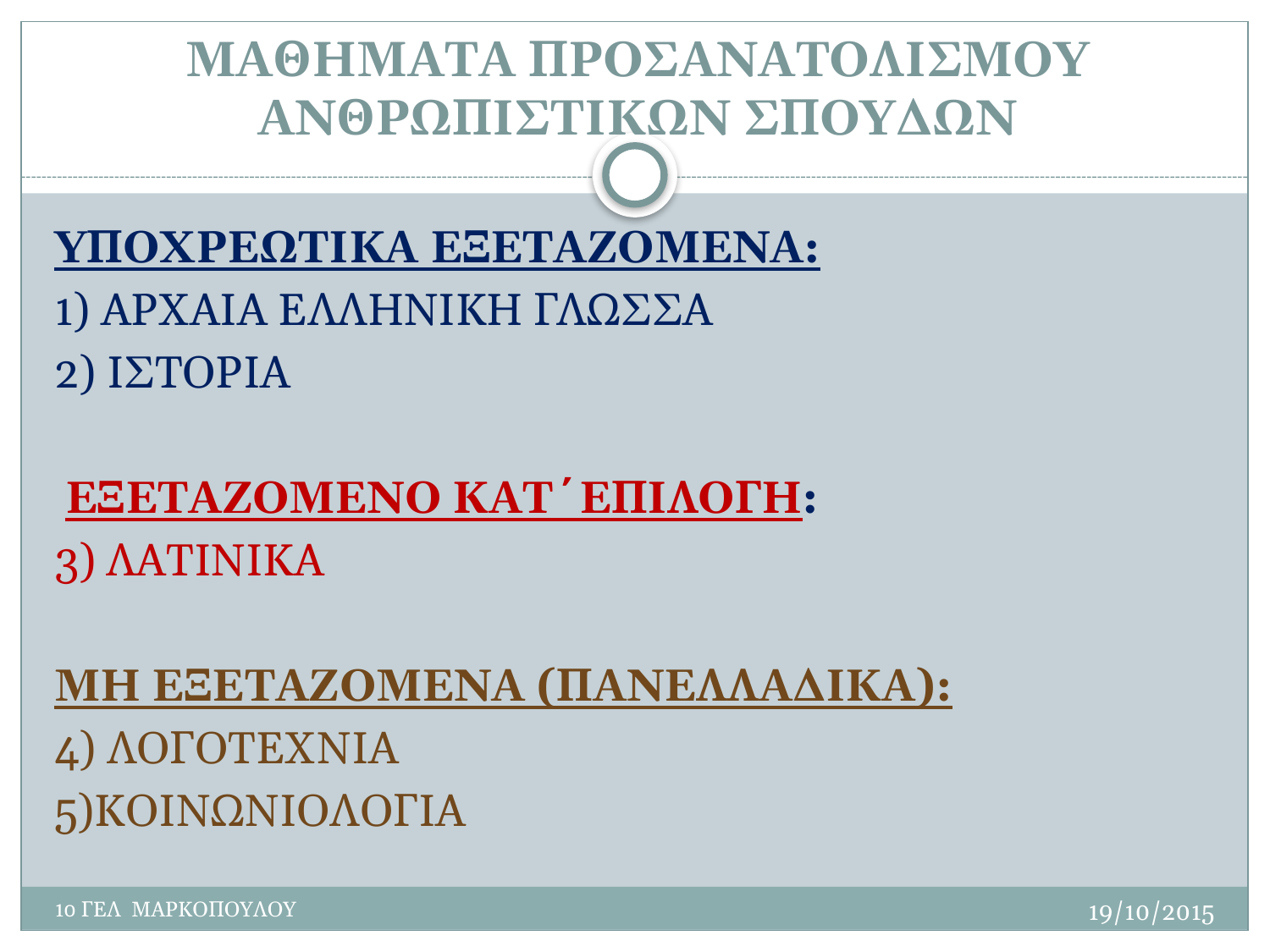

# ΜΑΘΗΜΑΤΑ ΠΡΟΣΑΝΑΤΟΛΙΣΜΟΥ ΑΝΘΡΩΠΙΣΤΙΚΩΝ ΣΠΟΥΔΩΝ
ΥΠΟΧΡΕΩΤΙΚΑ ΕΞΕΤΑΖΟΜΕΝΑ:
1) ΑΡΧΑΙΑ ΕΛΛΗΝΙΚΗ ΓΛΩΣΣΑ
2) ΙΣΤΟΡΙΑ

 ΕΞΕΤΑΖΟΜΕΝΟ ΚΑΤ΄ΕΠΙΛΟΓΗ:
3) ΛΑΤΙΝΙΚΑ

ΜΗ ΕΞΕΤΑΖΟΜΕΝΑ (ΠΑΝΕΛΛΑΔΙΚΑ):
4) ΛΟΓΟΤΕΧΝΙΑ
5)ΚΟΙΝΩΝΙΟΛΟΓΙΑ

19/10/2015
1ο ΓΕΛ  ΜΑΡΚΟΠΟΥΛΟΥ